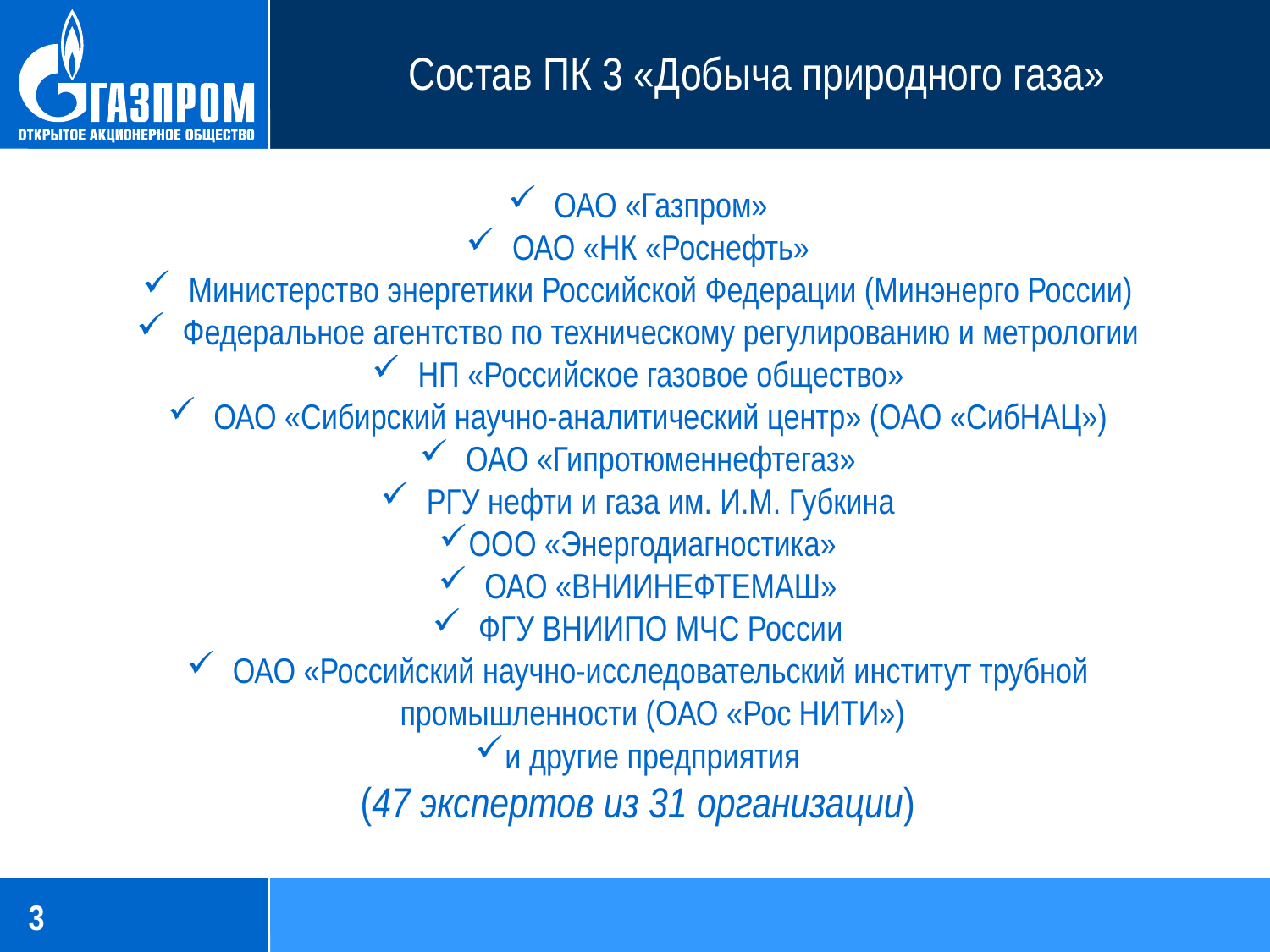

Состав ПК 3 «Добыча природного газа»

  ОАО «Газпром»
  ОАО «НК «Роснефть»
  Министерство энергетики Российской Федерации (Минэнерго России)
  Федеральное агентство по техническому регулированию и метрологии
  НП «Российское газовое общество»
  ОАО «Сибирский научно-аналитический центр» (ОАО «СибНАЦ»)
  ОАО «Гипротюменнефтегаз»
  РГУ нефти и газа им. И.М. Губкина
ООО «Энергодиагностика»
  ОАО «ВНИИНЕФТЕМАШ»
  ФГУ ВНИИПО МЧС России
  ОАО «Российский научно-исследовательский институт трубной промышленности (ОАО «Рос НИТИ»)
и другие предприятия
(47 экспертов из 31 организации)
3